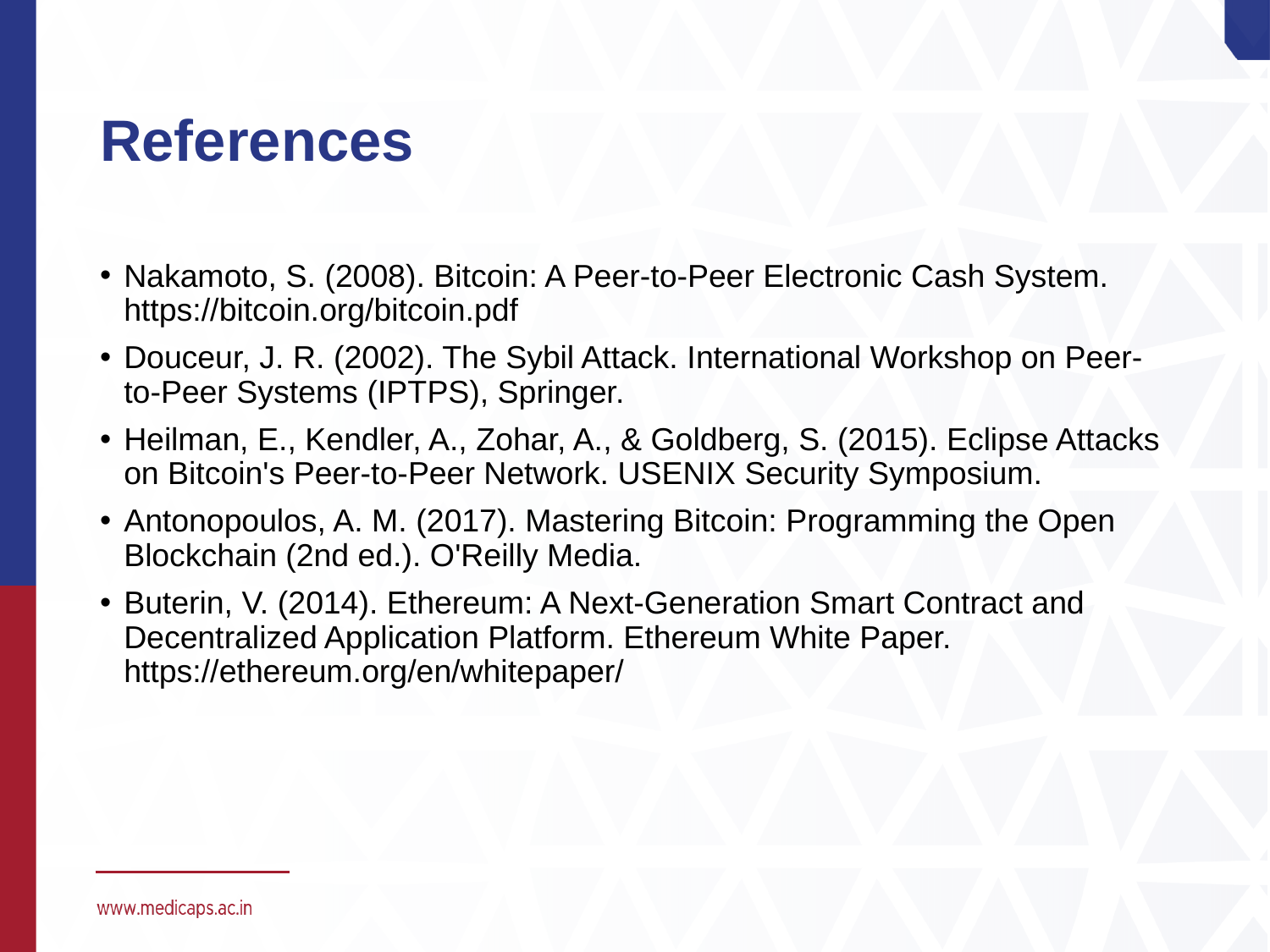

# References
Nakamoto, S. (2008). Bitcoin: A Peer-to-Peer Electronic Cash System. https://bitcoin.org/bitcoin.pdf
Douceur, J. R. (2002). The Sybil Attack. International Workshop on Peer-to-Peer Systems (IPTPS), Springer.
Heilman, E., Kendler, A., Zohar, A., & Goldberg, S. (2015). Eclipse Attacks on Bitcoin's Peer-to-Peer Network. USENIX Security Symposium.
Antonopoulos, A. M. (2017). Mastering Bitcoin: Programming the Open Blockchain (2nd ed.). O'Reilly Media.
Buterin, V. (2014). Ethereum: A Next-Generation Smart Contract and Decentralized Application Platform. Ethereum White Paper. https://ethereum.org/en/whitepaper/